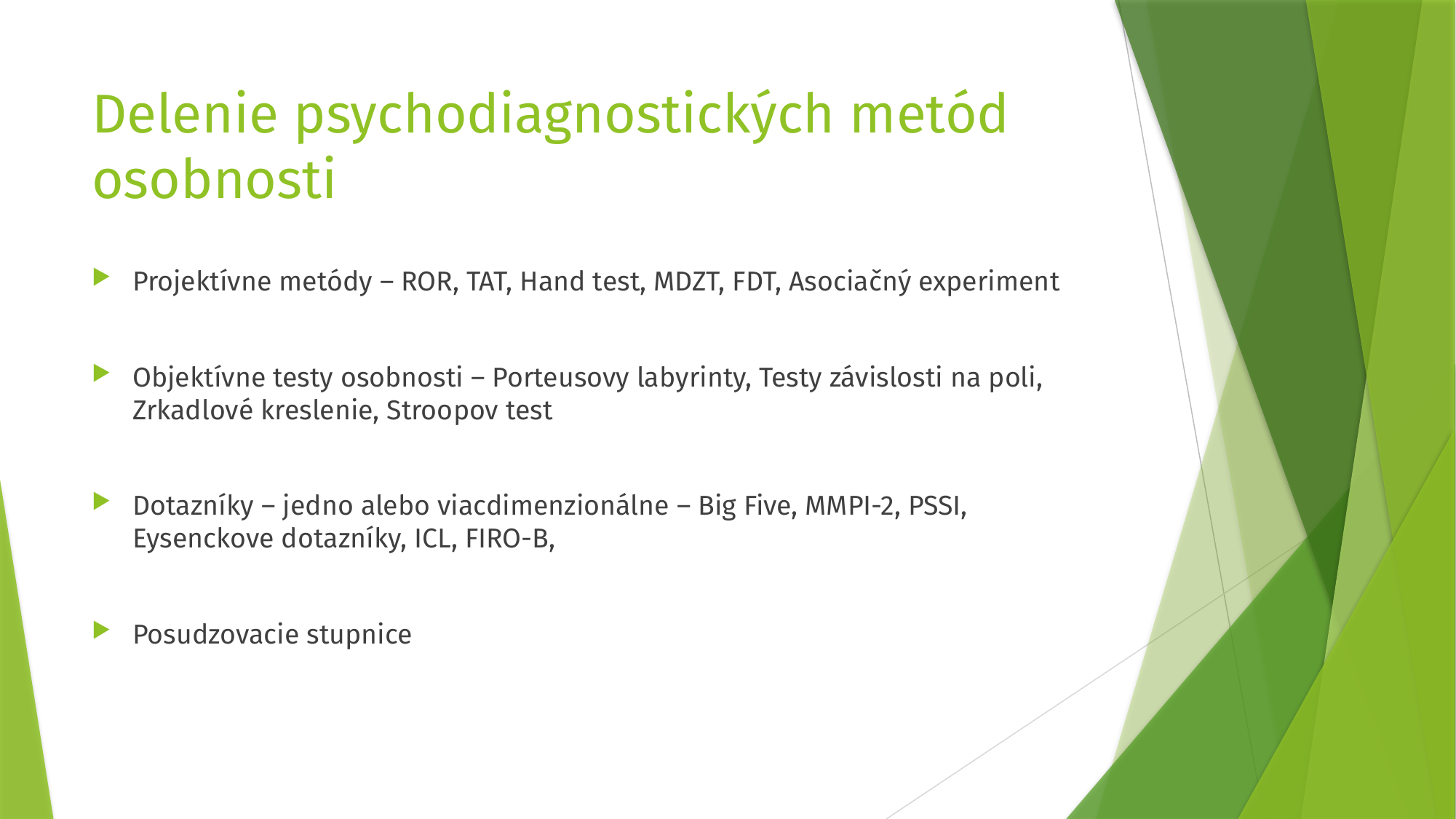

# Delenie psychodiagnostických metód osobnosti
Projektívne metódy – ROR, TAT, Hand test, MDZT, FDT, Asociačný experiment

Objektívne testy osobnosti – Porteusovy labyrinty, Testy závislosti na poli, Zrkadlové kreslenie, Stroopov test

Dotazníky – jedno alebo viacdimenzionálne – Big Five, MMPI-2, PSSI, Eysenckove dotazníky, ICL, FIRO-B,

Posudzovacie stupnice